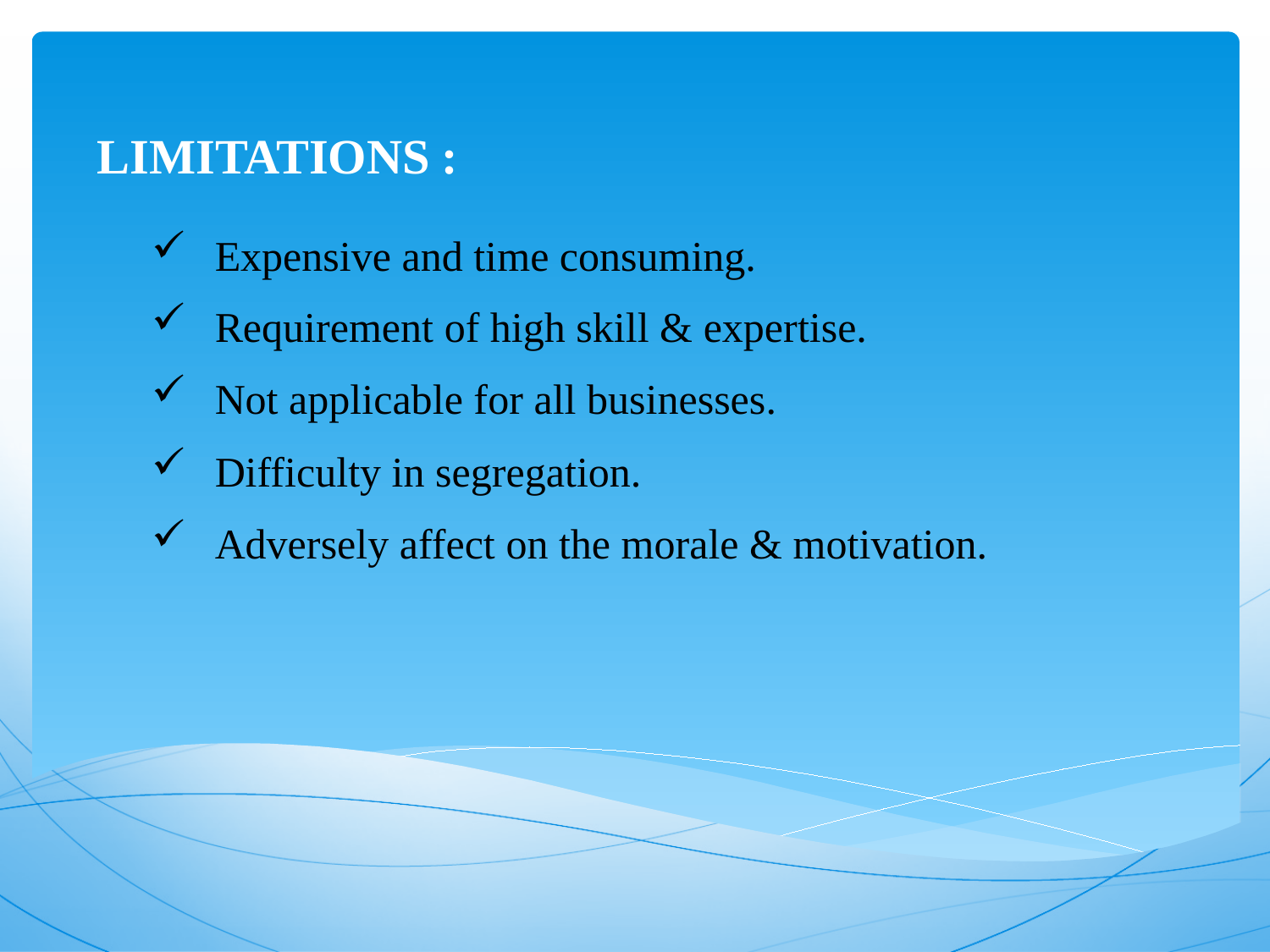

# LIMITATIONS :
Expensive and time consuming.
Requirement of high skill & expertise.
Not applicable for all businesses.
Difficulty in segregation.
Adversely affect on the morale & motivation.